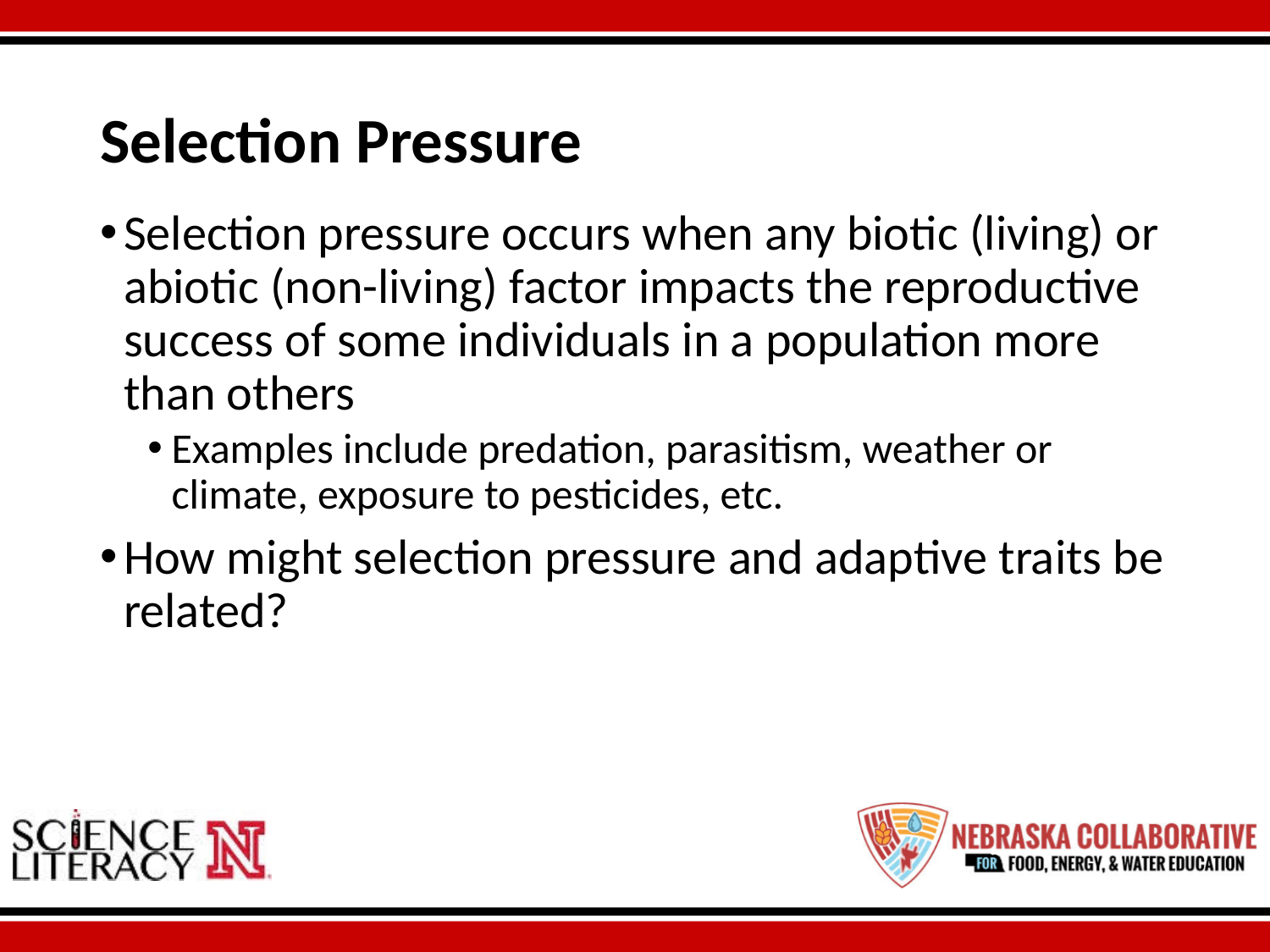

# Selection Pressure
Selection pressure occurs when any biotic (living) or abiotic (non-living) factor impacts the reproductive success of some individuals in a population more than others
Examples include predation, parasitism, weather or climate, exposure to pesticides, etc.
How might selection pressure and adaptive traits be related?